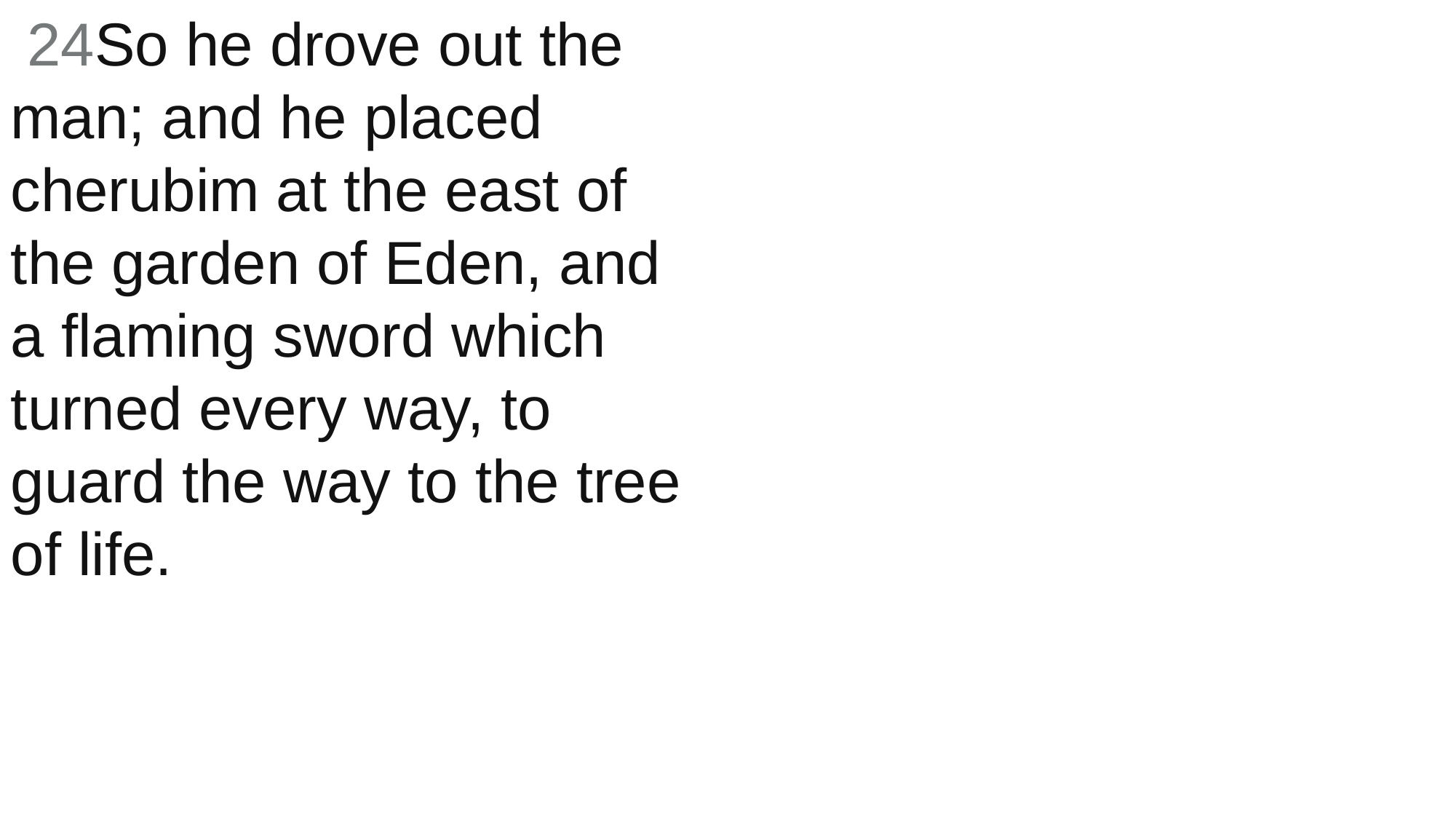

24So he drove out the man; and he placed cherubim at the east of the garden of Eden, and a flaming sword which turned every way, to guard the way to the tree of life.